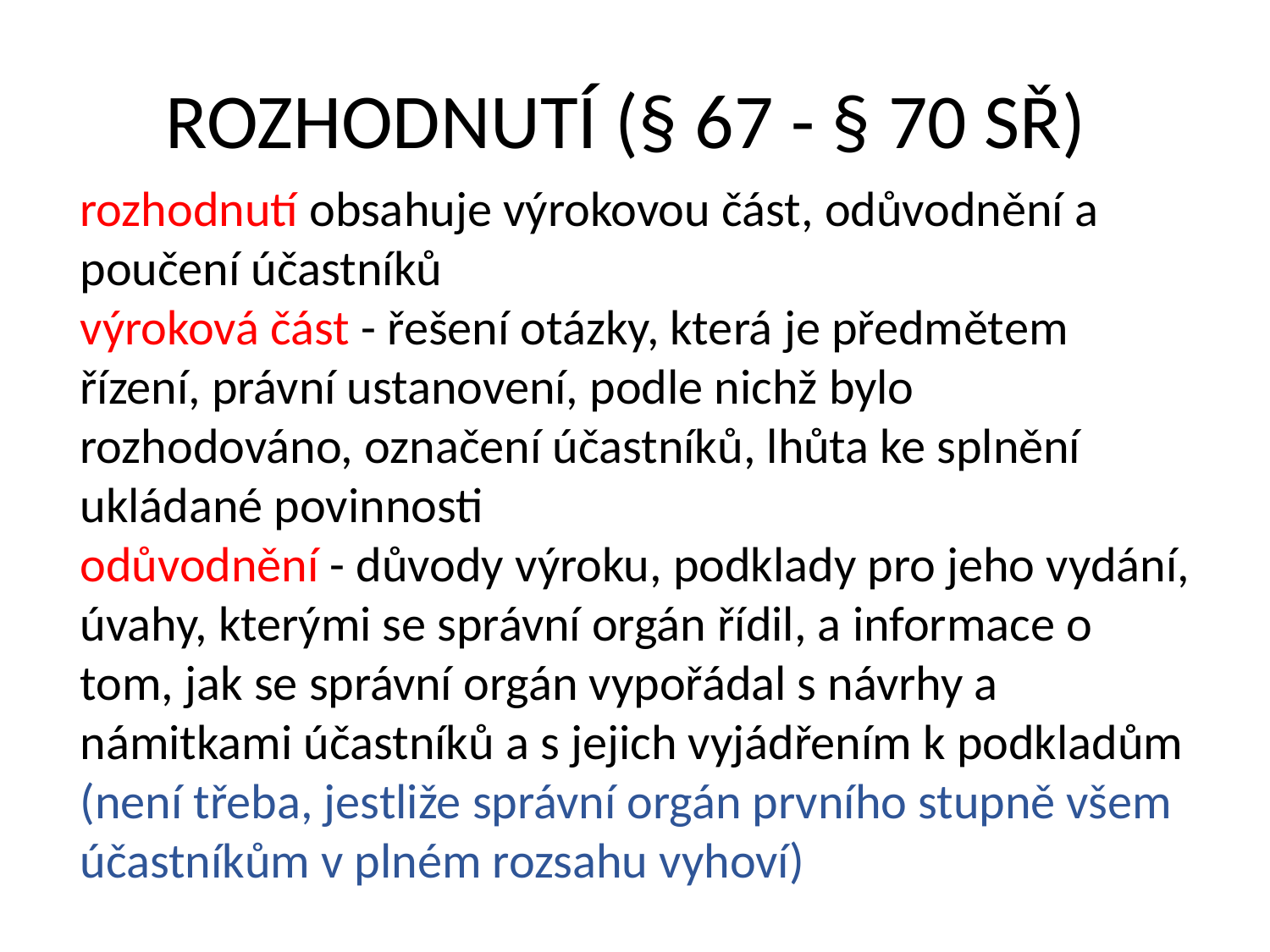

# ROZHODNUTÍ (§ 67 - § 70 SŘ)
rozhodnutí obsahuje výrokovou část, odůvodnění a poučení účastníků
výroková část - řešení otázky, která je předmětem řízení, právní ustanovení, podle nichž bylo rozhodováno, označení účastníků, lhůta ke splnění ukládané povinnosti
odůvodnění - důvody výroku, podklady pro jeho vydání, úvahy, kterými se správní orgán řídil, a informace o tom, jak se správní orgán vypořádal s návrhy a námitkami účastníků a s jejich vyjádřením k podkladům (není třeba, jestliže správní orgán prvního stupně všem účastníkům v plném rozsahu vyhoví)